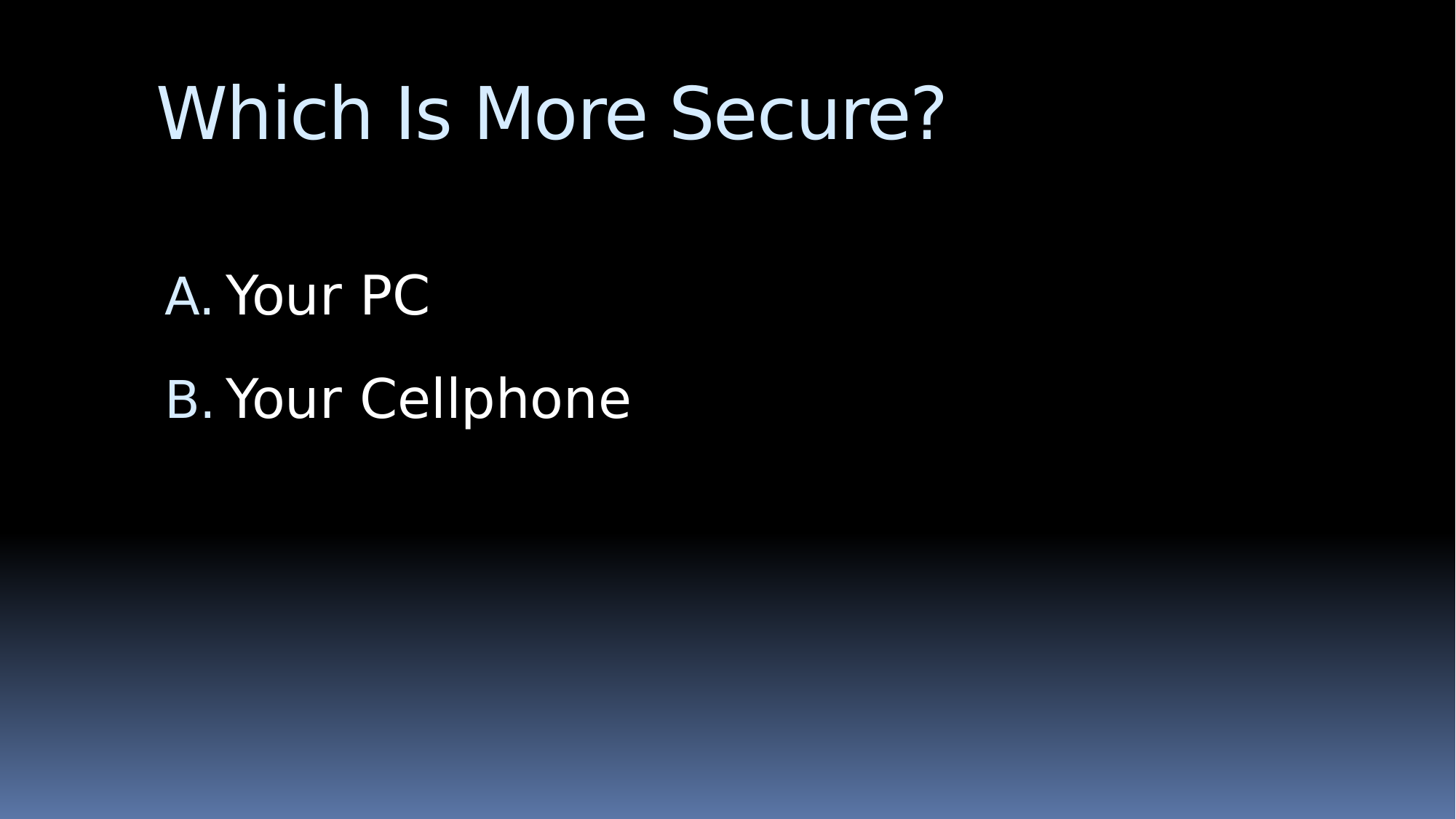

# Which Is More Secure?
Your PC
Your Cellphone